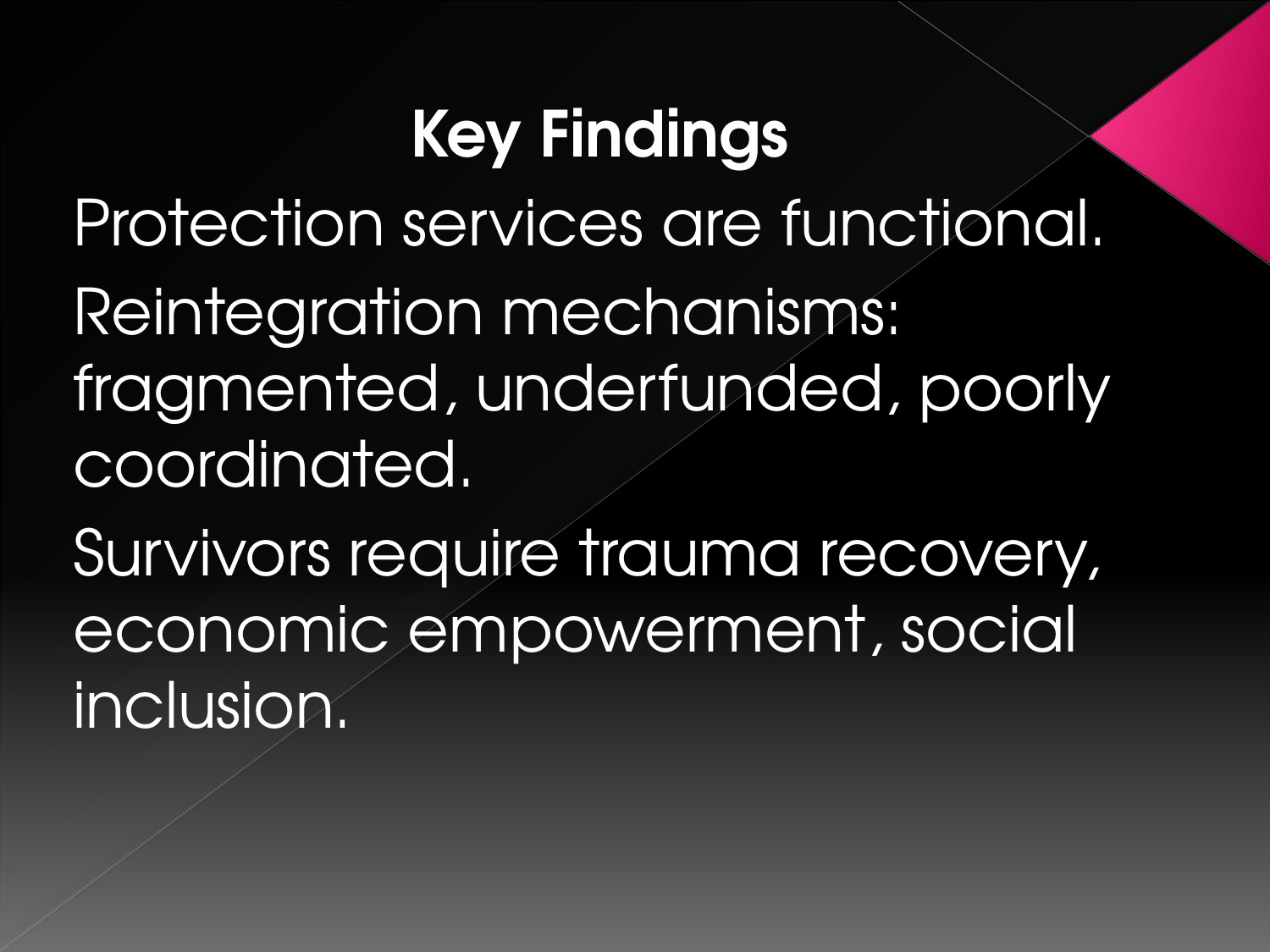

Key Findings
Protection services are functional.
Reintegration mechanisms: fragmented, underfunded, poorly coordinated.
Survivors require trauma recovery, economic empowerment, social inclusion.